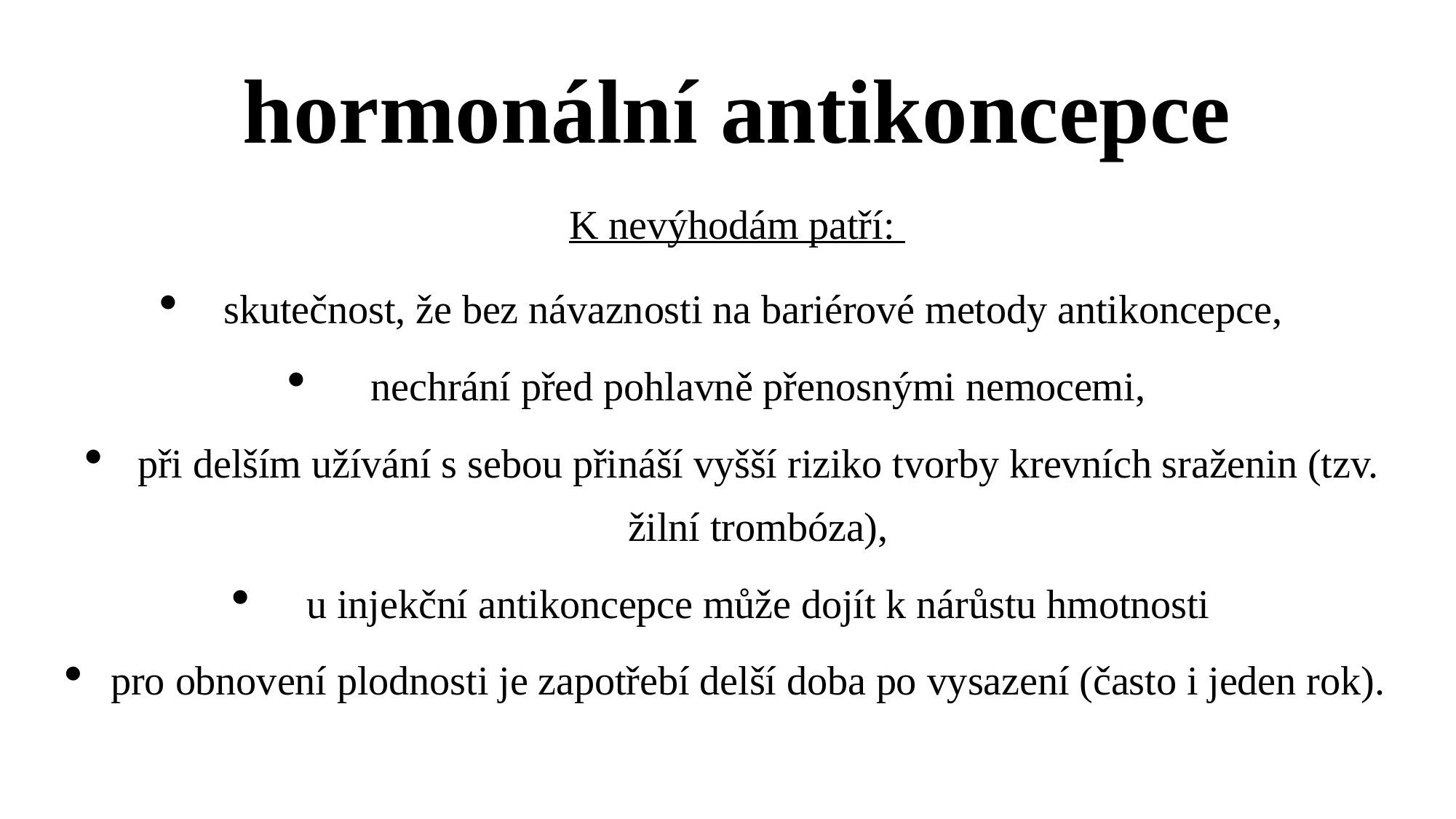

# hormonální antikoncepce
K nevýhodám patří:
skutečnost, že bez návaznosti na bariérové metody antikoncepce,
nechrání před pohlavně přenosnými nemocemi,
při delším užívání s sebou přináší vyšší riziko tvorby krevních sraženin (tzv. žilní trombóza),
u injekční antikoncepce může dojít k nárůstu hmotnosti
pro obnovení plodnosti je zapotřebí delší doba po vysazení (často i jeden rok).